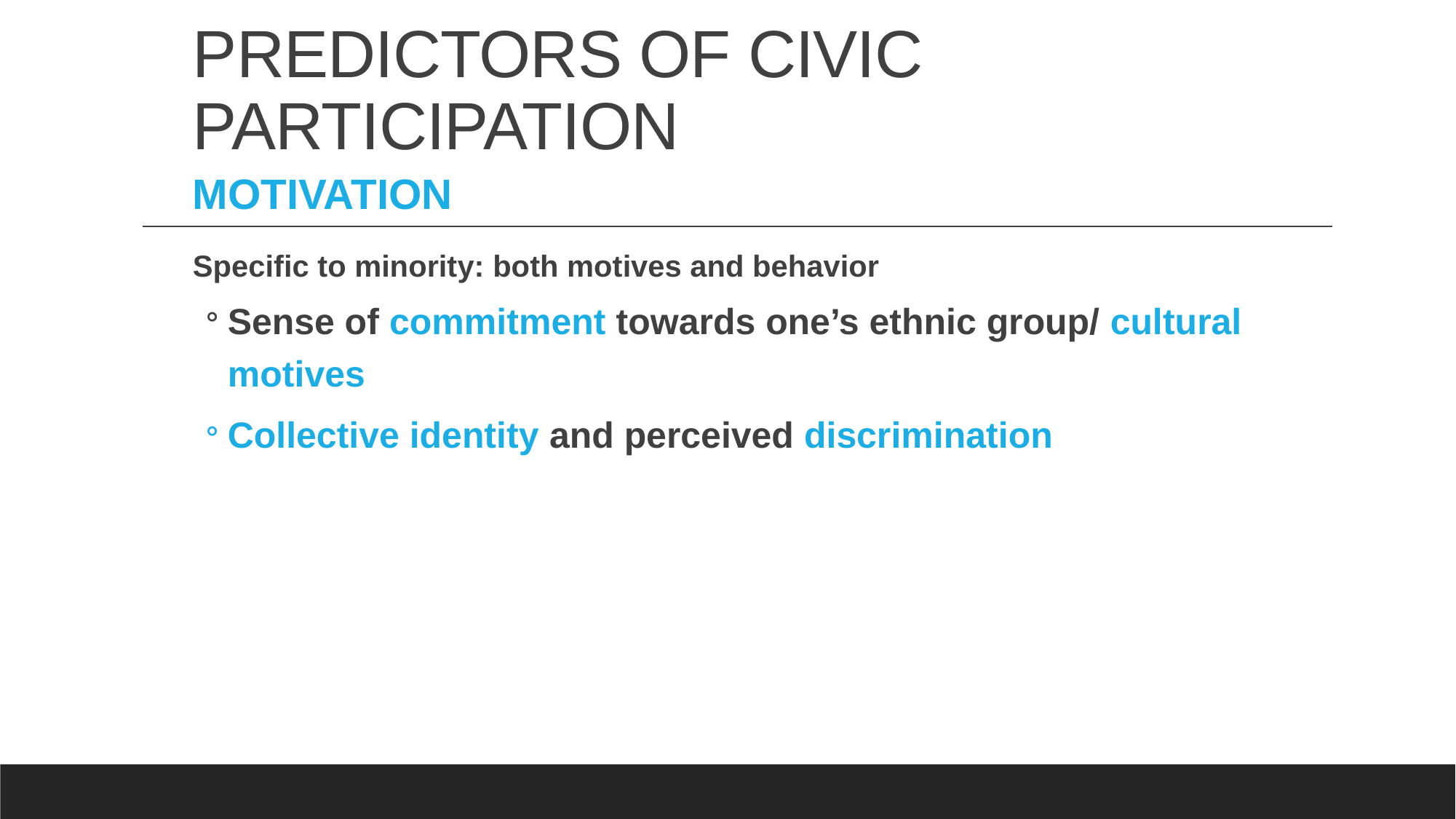

# PREDICTORS OF CIVIC PARTICIPATION
MOTIVATION
Specific to minority: both motives and behavior
Sense of commitment towards one’s ethnic group/ cultural motives
Collective identity and perceived discrimination